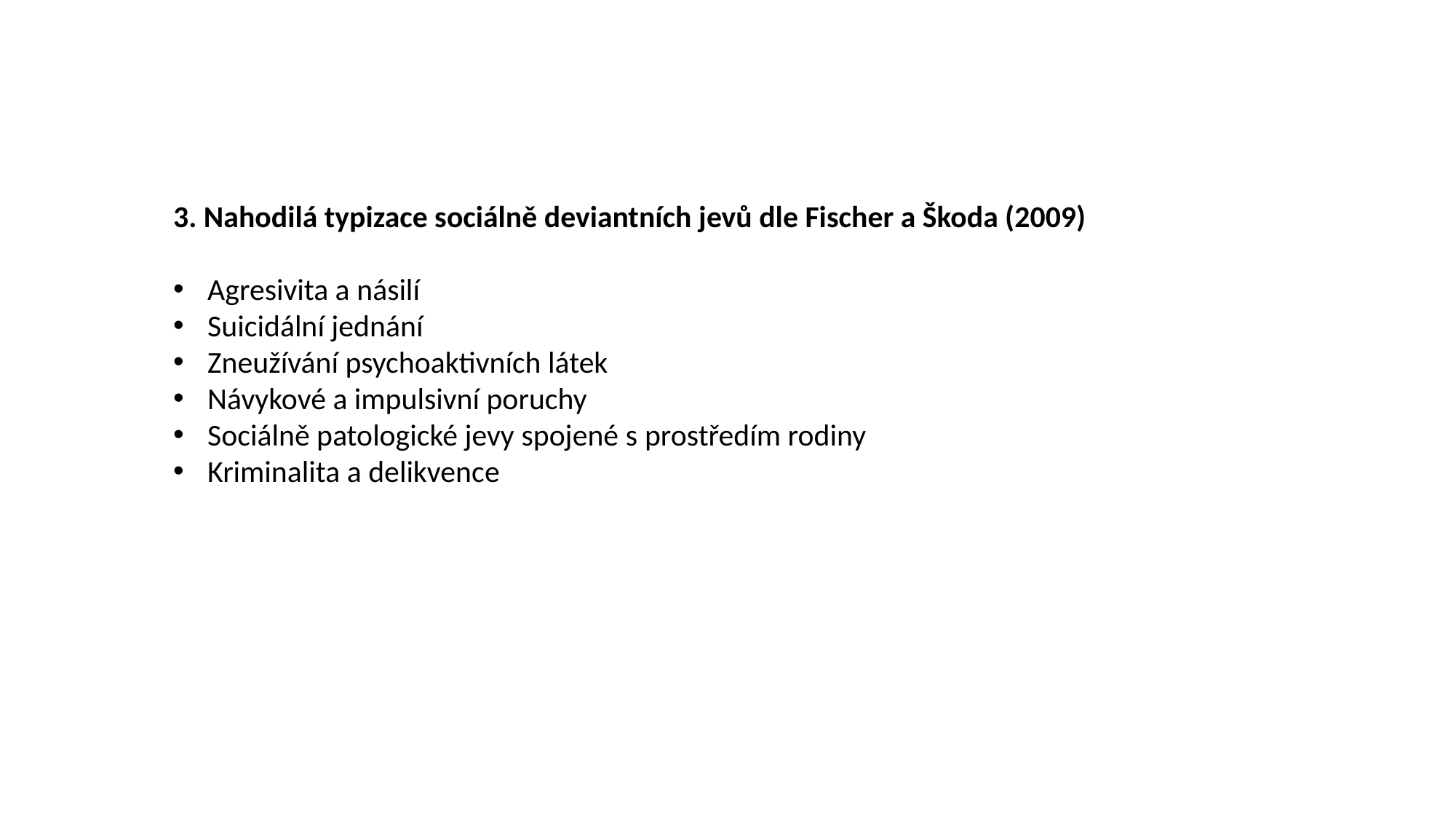

3. Nahodilá typizace sociálně deviantních jevů dle Fischer a Škoda (2009)

Agresivita a násilí
Suicidální jednání
Zneužívání psychoaktivních látek
Návykové a impulsivní poruchy
Sociálně patologické jevy spojené s prostředím rodiny
Kriminalita a delikvence